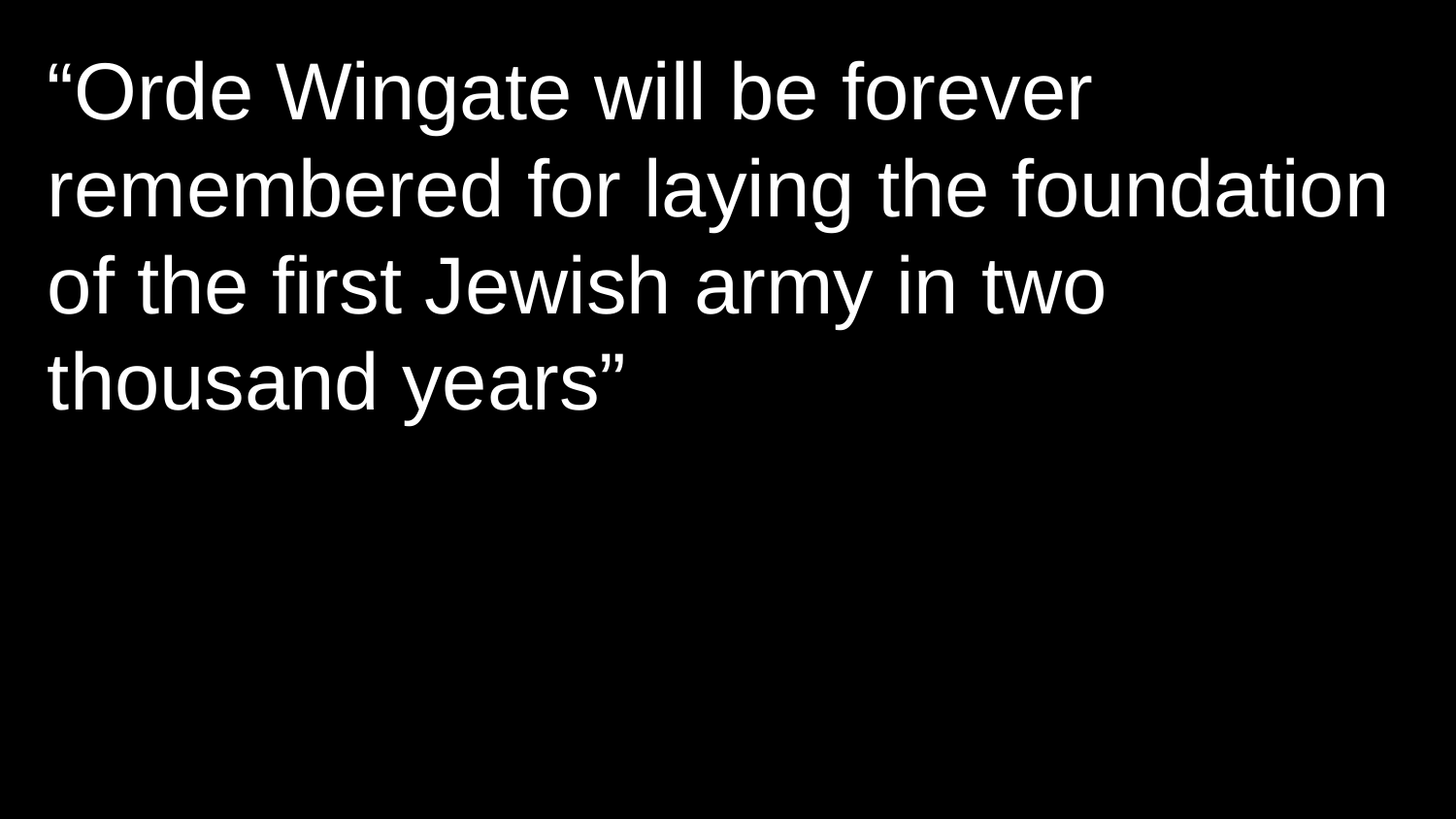

“Orde Wingate will be forever remembered for laying the foundation of the first Jewish army in two thousand years”